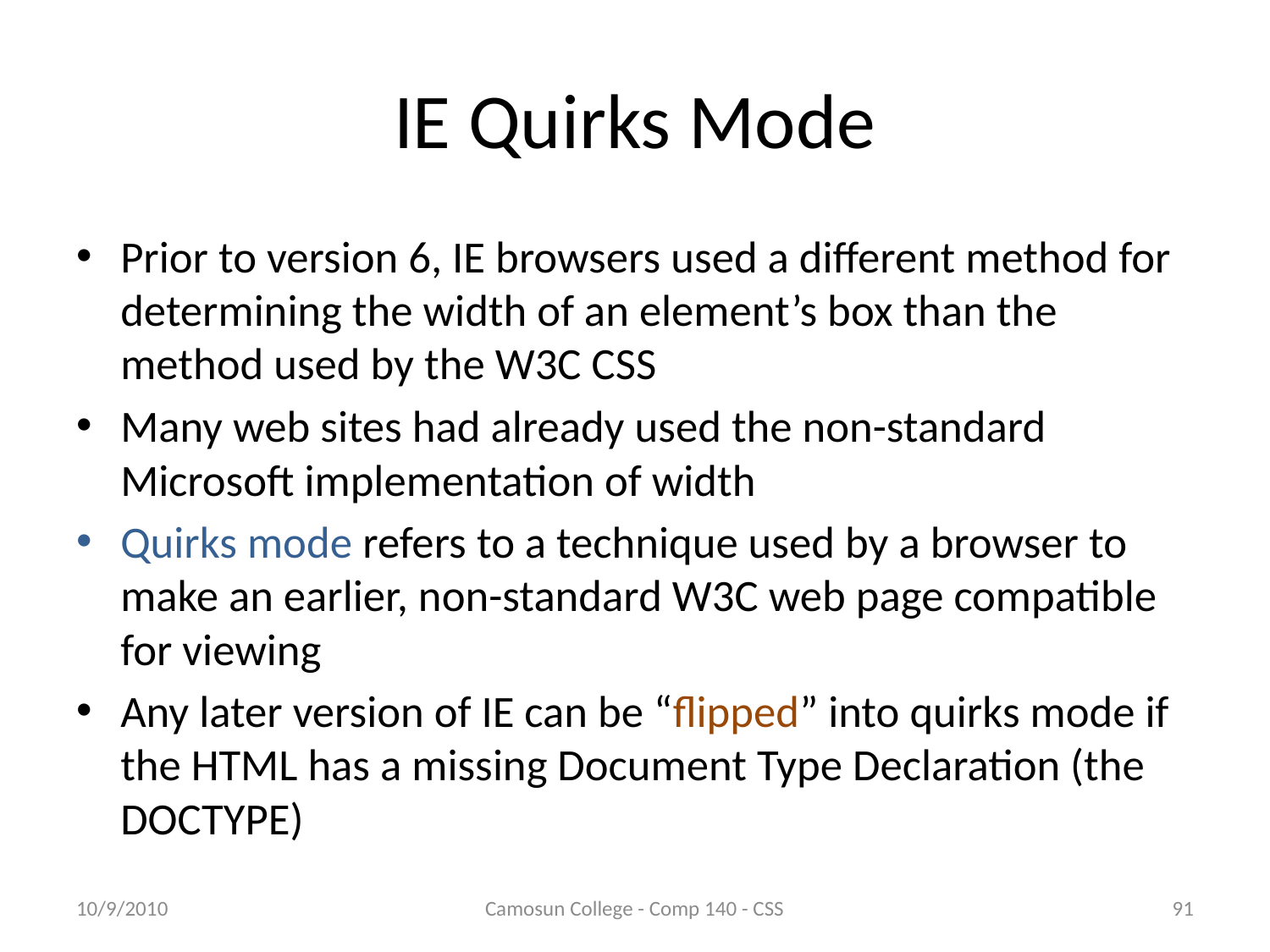

# IE Quirks Mode
Prior to version 6, IE browsers used a different method for determining the width of an element’s box than the method used by the W3C CSS
Many web sites had already used the non-standard Microsoft implementation of width
Quirks mode refers to a technique used by a browser to make an earlier, non-standard W3C web page compatible for viewing
Any later version of IE can be “flipped” into quirks mode if the HTML has a missing Document Type Declaration (the DOCTYPE)
10/9/2010
Camosun College - Comp 140 - CSS
91